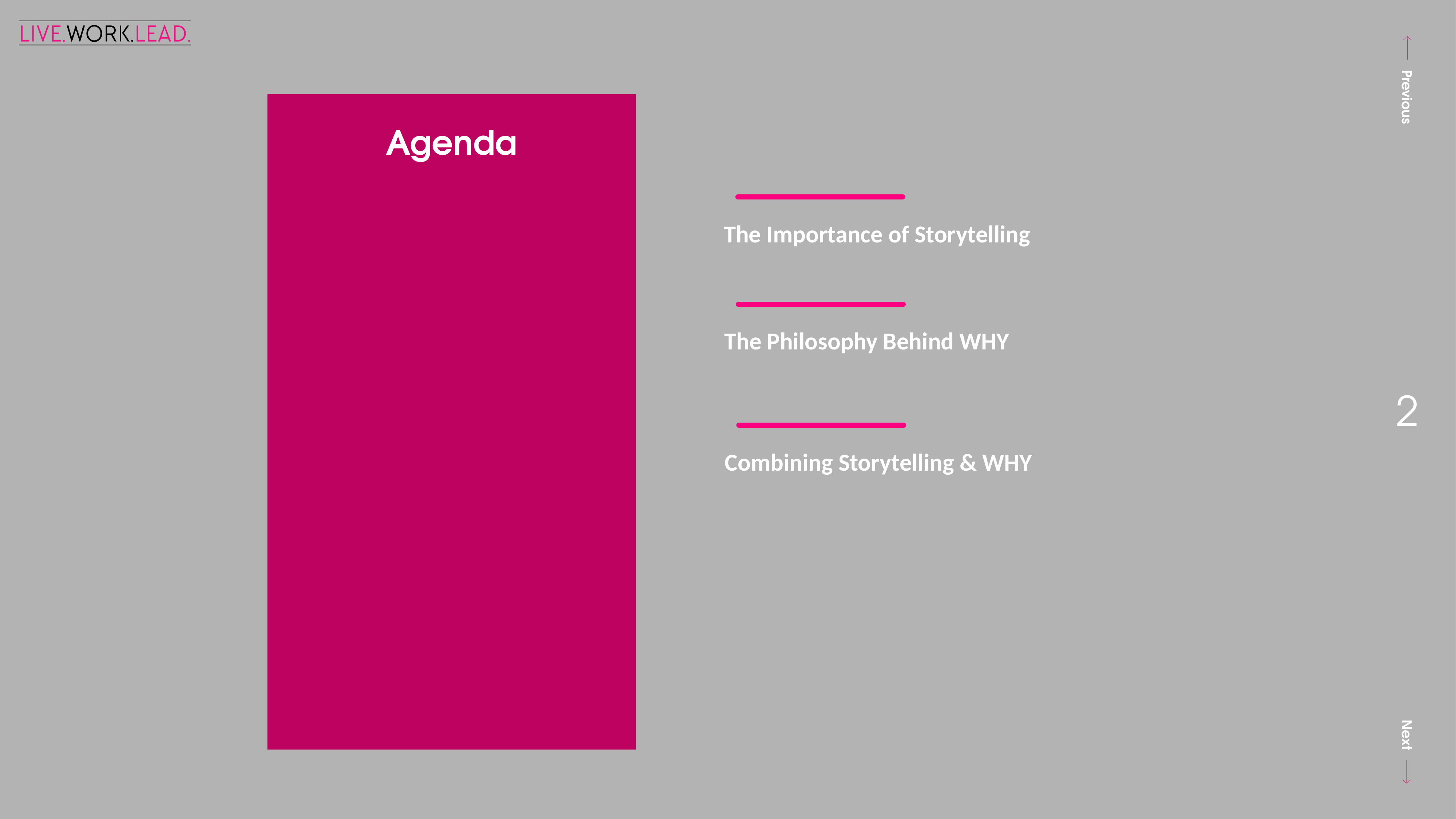

Agenda
The Importance of Storytelling
The Philosophy Behind WHY
Combining Storytelling & WHY